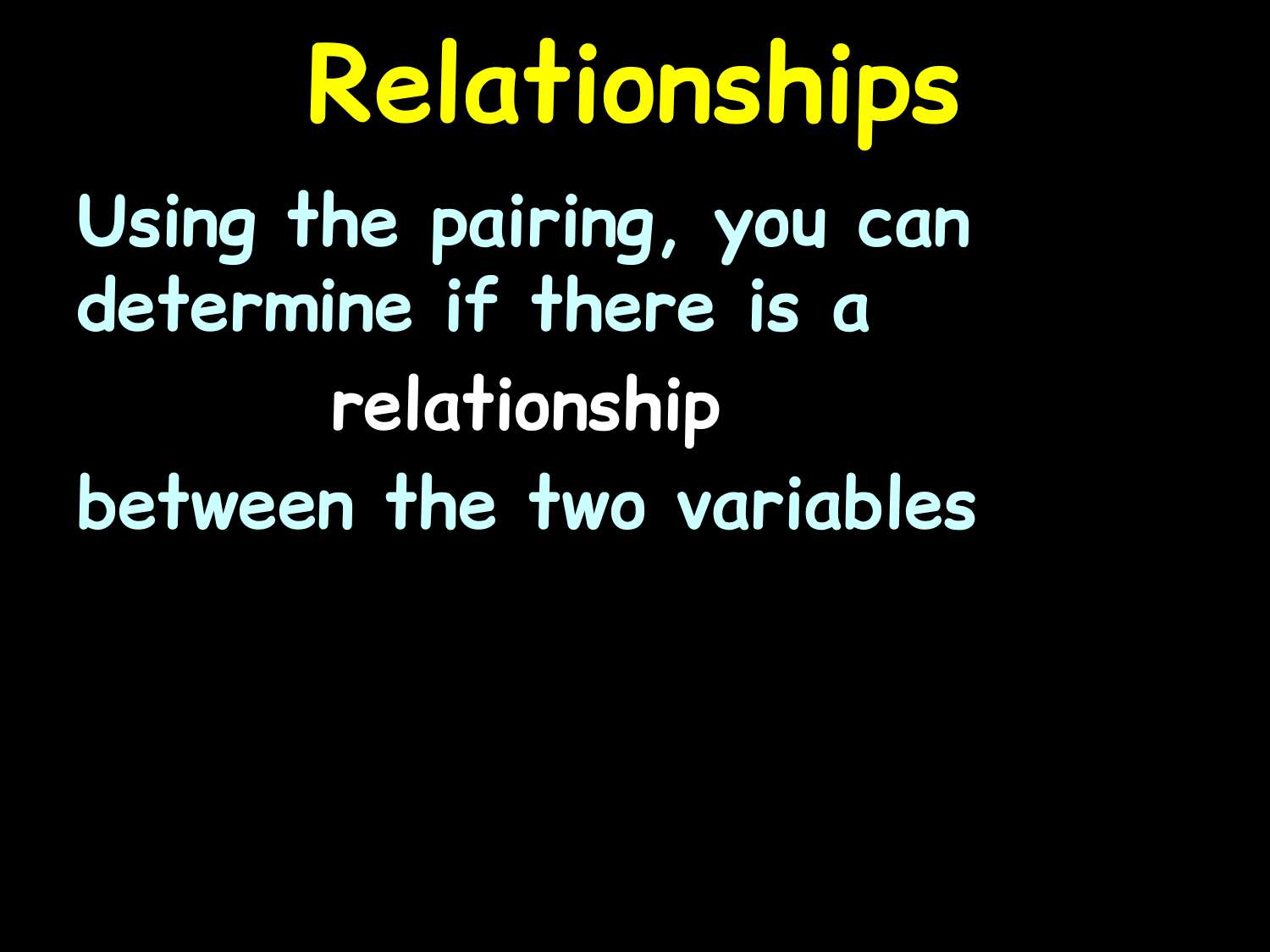

# Relationships
Using the pairing, you can determine if there is a
		relationship
between the two variables